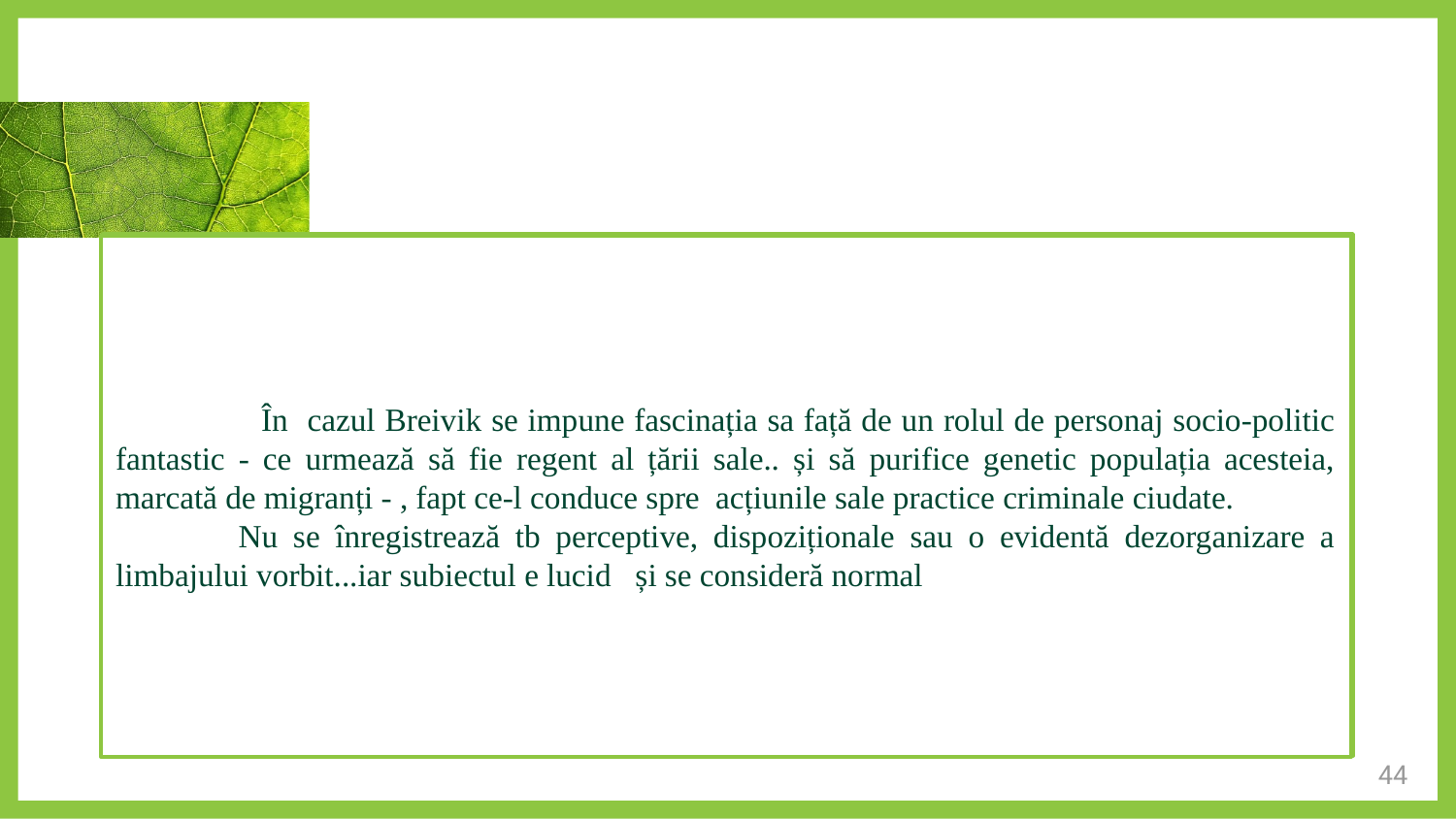

În  cazul Breivik se impune fascinația sa față de un rolul de personaj socio-politic fantastic - ce urmează să fie regent al țării sale.. și să purifice genetic populația acesteia, marcată de migranți - , fapt ce-l conduce spre  acțiunile sale practice criminale ciudate.
        Nu se înregistrează tb perceptive, dispoziționale sau o evidentă dezorganizare a limbajului vorbit...iar subiectul e lucid   și se consideră normal

44